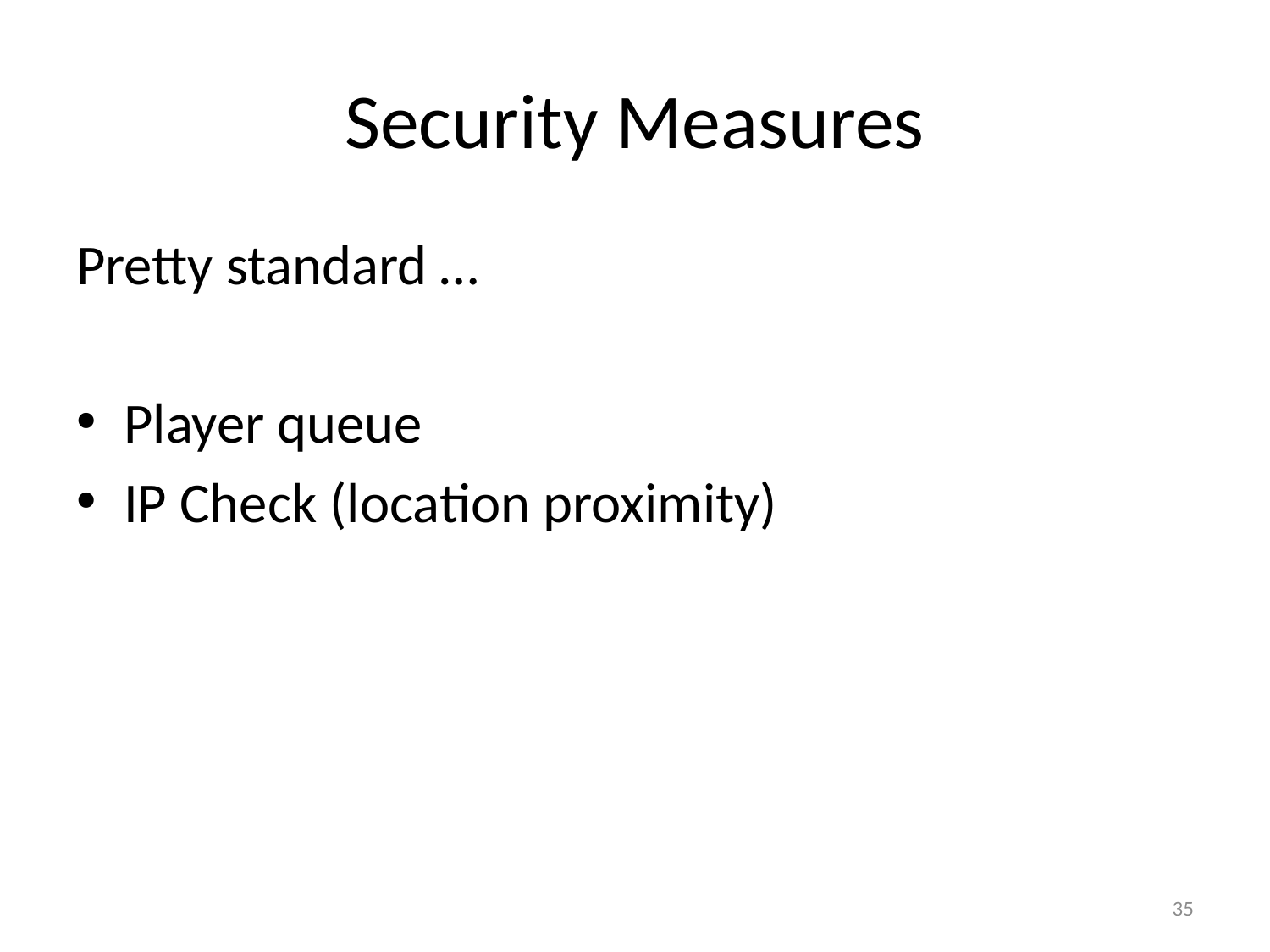

# Security Measures
Pretty standard …

Player queue
IP Check (location proximity)

35